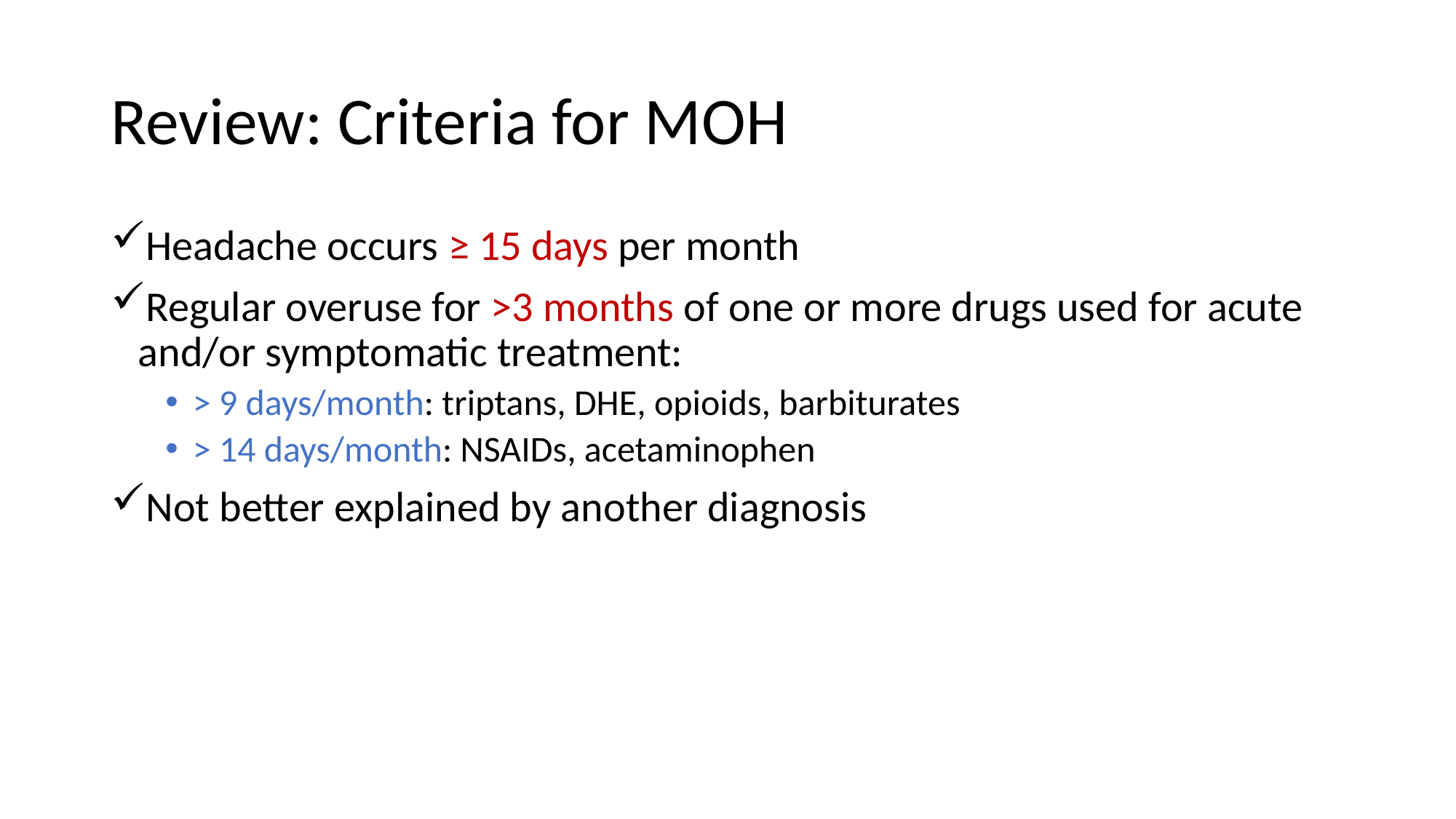

# Review: Criteria for MOH
Headache occurs ≥ 15 days per month
Regular overuse for >3 months of one or more drugs used for acute and/or symptomatic treatment:
> 9 days/month: triptans, DHE, opioids, barbiturates
> 14 days/month: NSAIDs, acetaminophen
Not better explained by another diagnosis